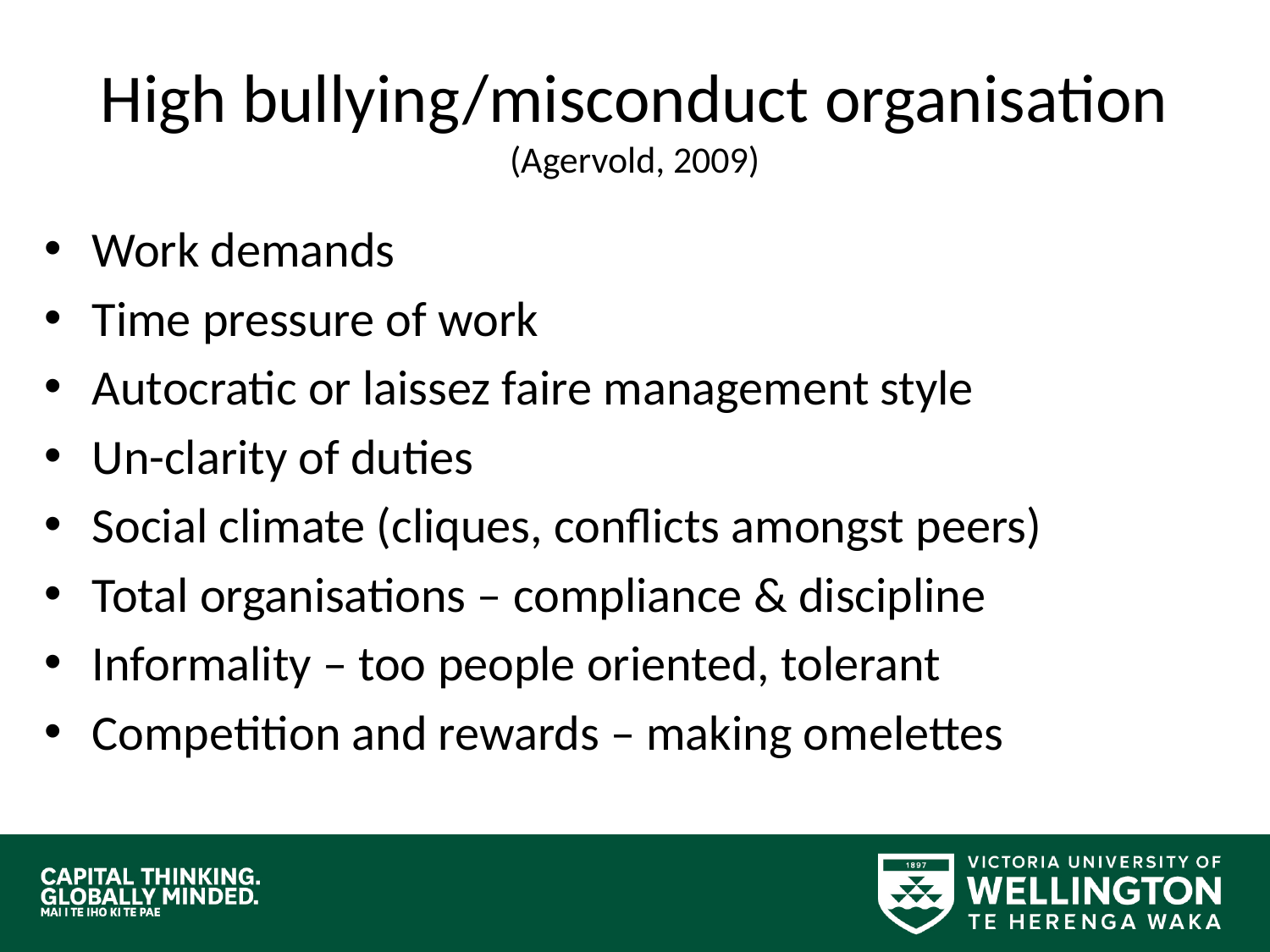

# High bullying/misconduct organisation (Agervold, 2009)
Work demands
Time pressure of work
Autocratic or laissez faire management style
Un-clarity of duties
Social climate (cliques, conflicts amongst peers)
Total organisations – compliance & discipline
Informality – too people oriented, tolerant
Competition and rewards – making omelettes